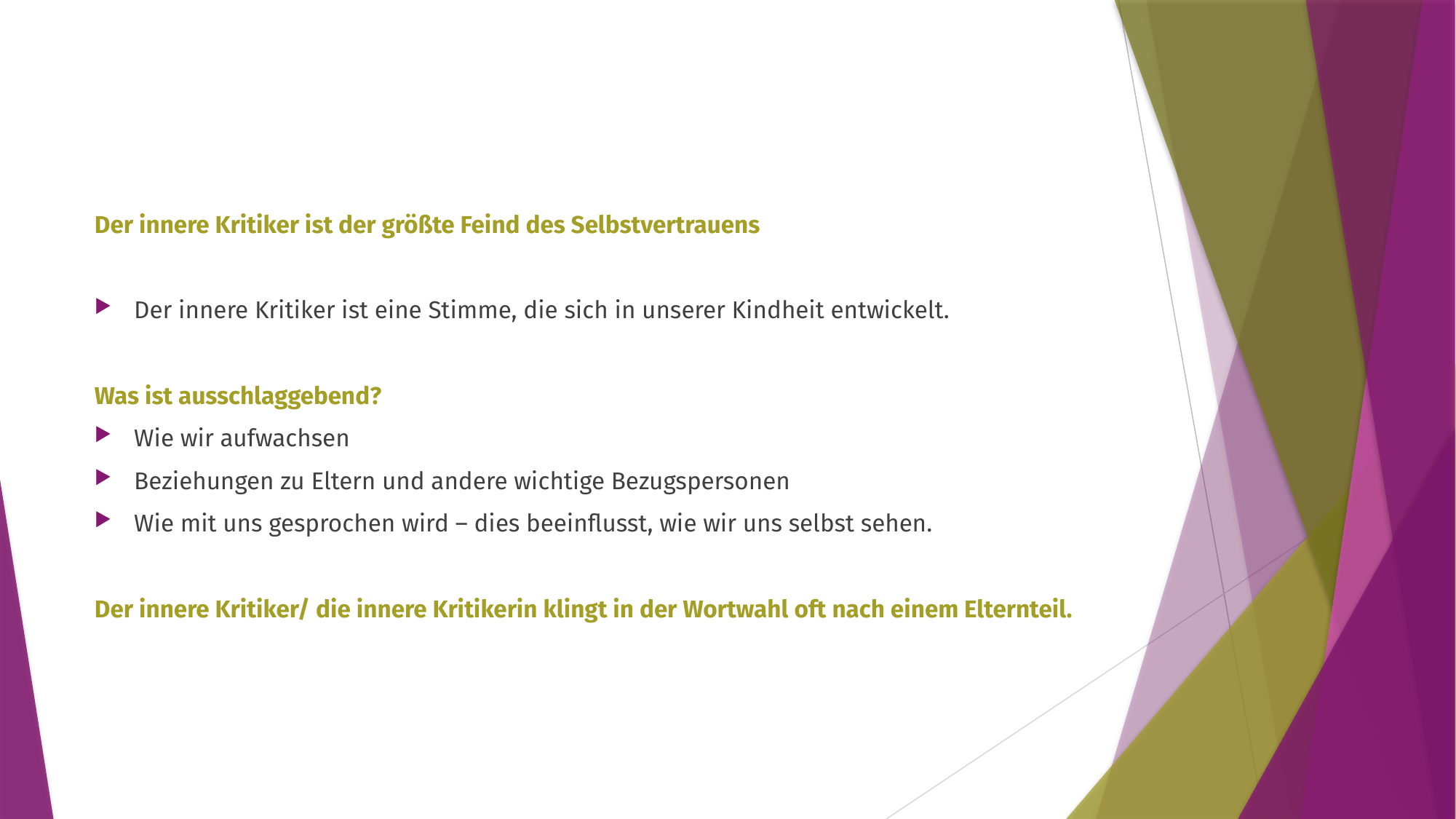

Der innere Kritiker ist der größte Feind des Selbstvertrauens

Der innere Kritiker ist eine Stimme, die sich in unserer Kindheit entwickelt.

Was ist ausschlaggebend?
Wie wir aufwachsen
Beziehungen zu Eltern und andere wichtige Bezugspersonen
Wie mit uns gesprochen wird – dies beeinflusst, wie wir uns selbst sehen.

Der innere Kritiker/ die innere Kritikerin klingt in der Wortwahl oft nach einem Elternteil.